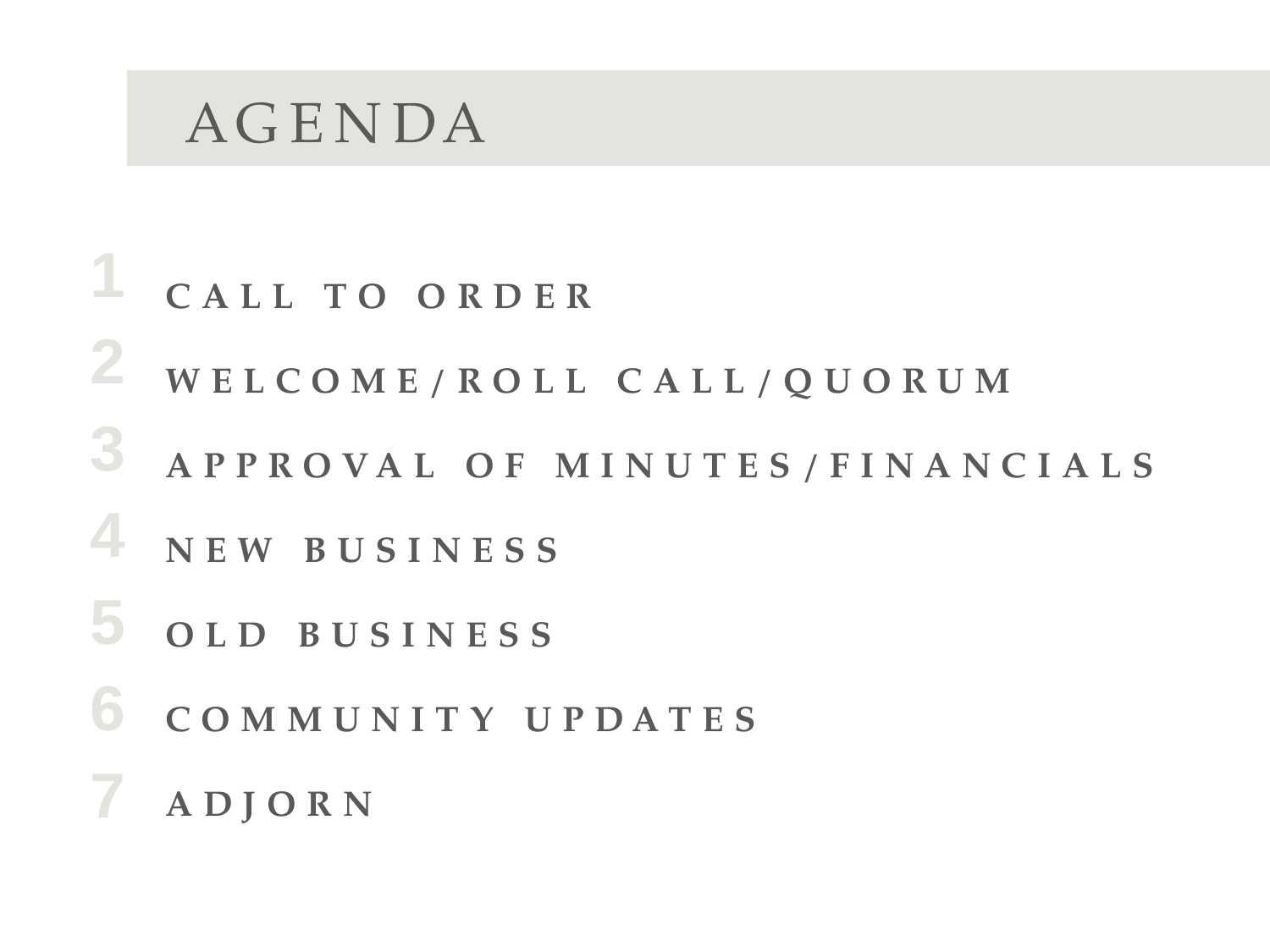

AGENDA
CALL TO ORDER
WELCOME/ROLL CALL/QUORUM
APPROVAL OF MINUTES/FINANCIALS
NEW BUSINESS
OLD BUSINESS
COMMUNITY UPDATES
ADJORN

1
2
3
4
5
6
7